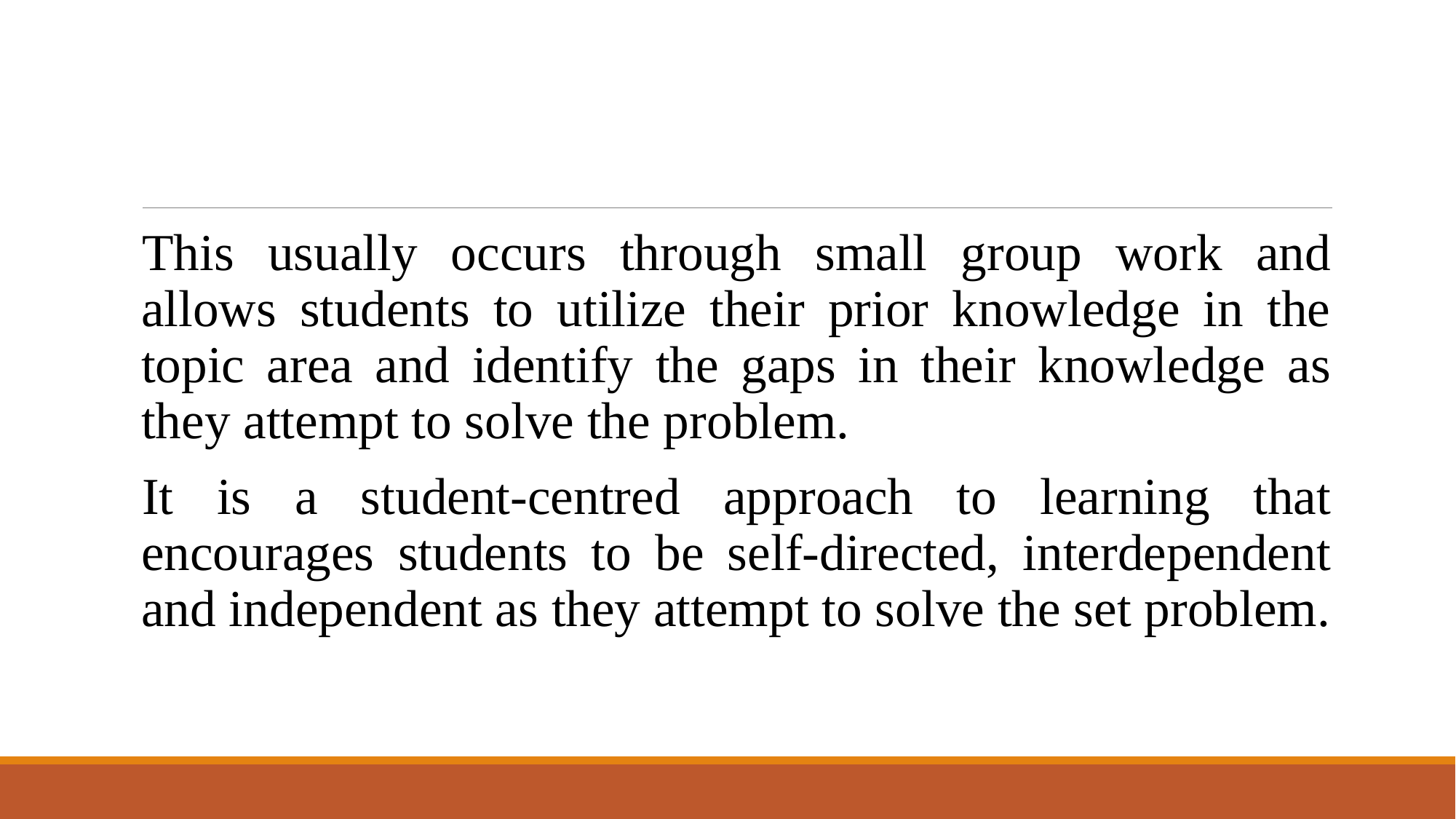

#
This usually occurs through small group work and allows students to utilize their prior knowledge in the topic area and identify the gaps in their knowledge as they attempt to solve the problem.
It is a student-centred approach to learning that encourages students to be self-directed, interdependent and independent as they attempt to solve the set problem.